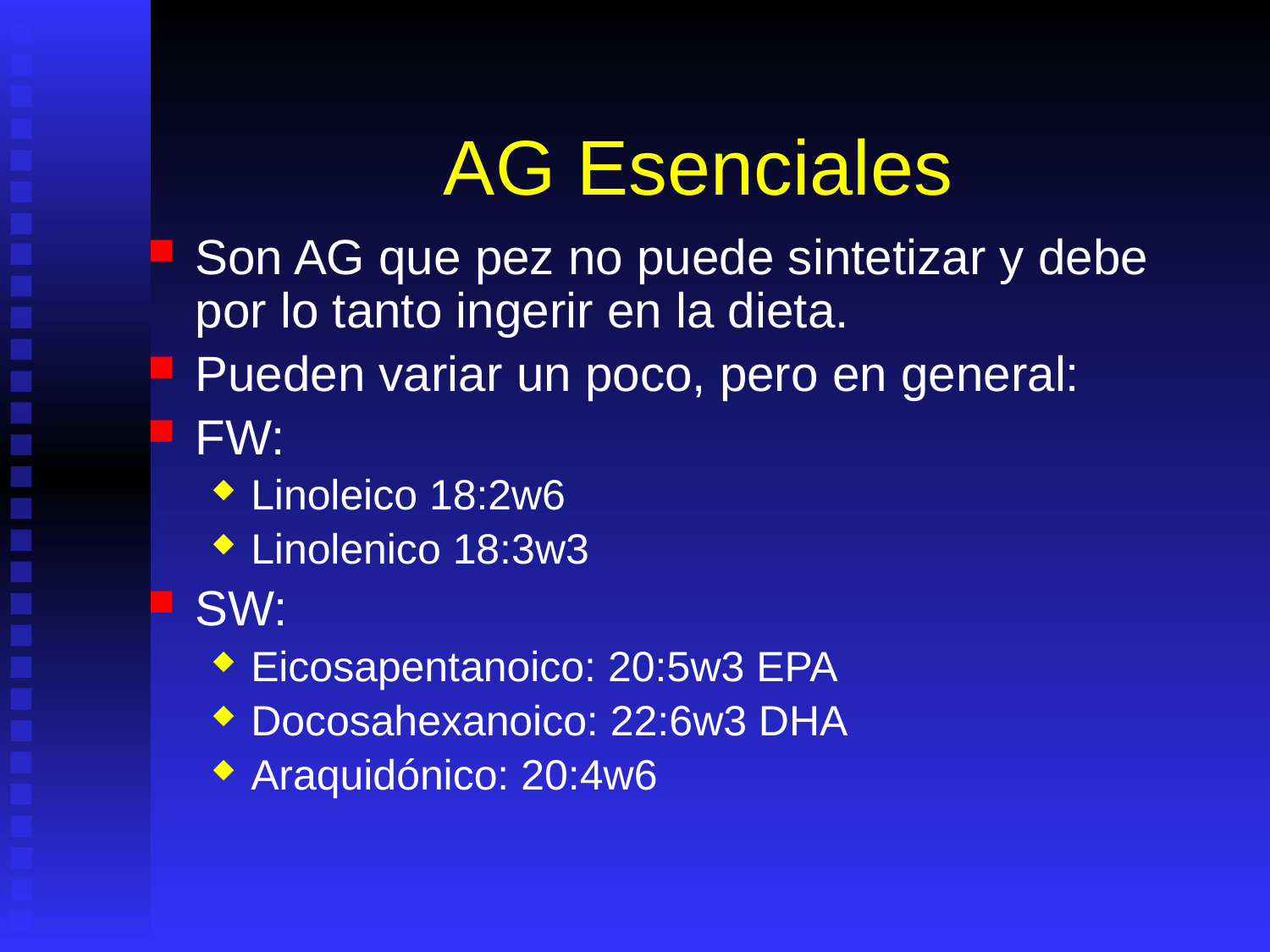

# AG Esenciales
Son AG que pez no puede sintetizar y debe por lo tanto ingerir en la dieta.
Pueden variar un poco, pero en general:
FW:
Linoleico 18:2w6
Linolenico 18:3w3
SW:
Eicosapentanoico: 20:5w3 EPA
Docosahexanoico: 22:6w3 DHA
Araquidónico: 20:4w6